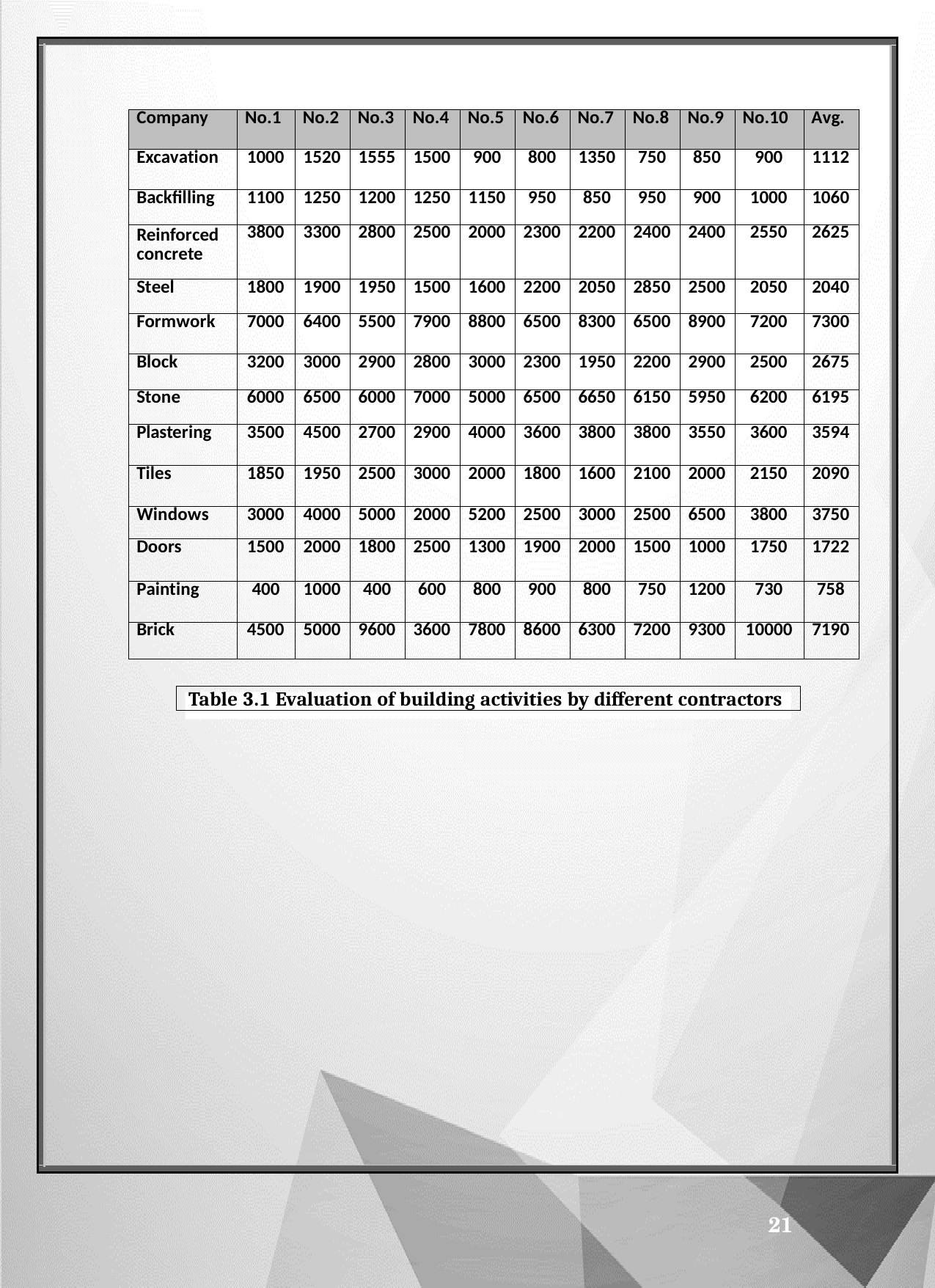

| Company | No.1 | No.2 | No.3 | No.4 | No.5 | No.6 | No.7 | No.8 | No.9 | No.10 | Avg. |
| --- | --- | --- | --- | --- | --- | --- | --- | --- | --- | --- | --- |
| Excavation | 1000 | 1520 | 1555 | 1500 | 900 | 800 | 1350 | 750 | 850 | 900 | 1112 |
| Backfilling | 1100 | 1250 | 1200 | 1250 | 1150 | 950 | 850 | 950 | 900 | 1000 | 1060 |
| Reinforced concrete | 3800 | 3300 | 2800 | 2500 | 2000 | 2300 | 2200 | 2400 | 2400 | 2550 | 2625 |
| Steel | 1800 | 1900 | 1950 | 1500 | 1600 | 2200 | 2050 | 2850 | 2500 | 2050 | 2040 |
| Formwork | 7000 | 6400 | 5500 | 7900 | 8800 | 6500 | 8300 | 6500 | 8900 | 7200 | 7300 |
| Block | 3200 | 3000 | 2900 | 2800 | 3000 | 2300 | 1950 | 2200 | 2900 | 2500 | 2675 |
| Stone | 6000 | 6500 | 6000 | 7000 | 5000 | 6500 | 6650 | 6150 | 5950 | 6200 | 6195 |
| Plastering | 3500 | 4500 | 2700 | 2900 | 4000 | 3600 | 3800 | 3800 | 3550 | 3600 | 3594 |
| Tiles | 1850 | 1950 | 2500 | 3000 | 2000 | 1800 | 1600 | 2100 | 2000 | 2150 | 2090 |
| Windows | 3000 | 4000 | 5000 | 2000 | 5200 | 2500 | 3000 | 2500 | 6500 | 3800 | 3750 |
| Doors | 1500 | 2000 | 1800 | 2500 | 1300 | 1900 | 2000 | 1500 | 1000 | 1750 | 1722 |
| Painting | 400 | 1000 | 400 | 600 | 800 | 900 | 800 | 750 | 1200 | 730 | 758 |
| Brick | 4500 | 5000 | 9600 | 3600 | 7800 | 8600 | 6300 | 7200 | 9300 | 10000 | 7190 |
Table 3.1 Evaluation of building activities by different contractors

21